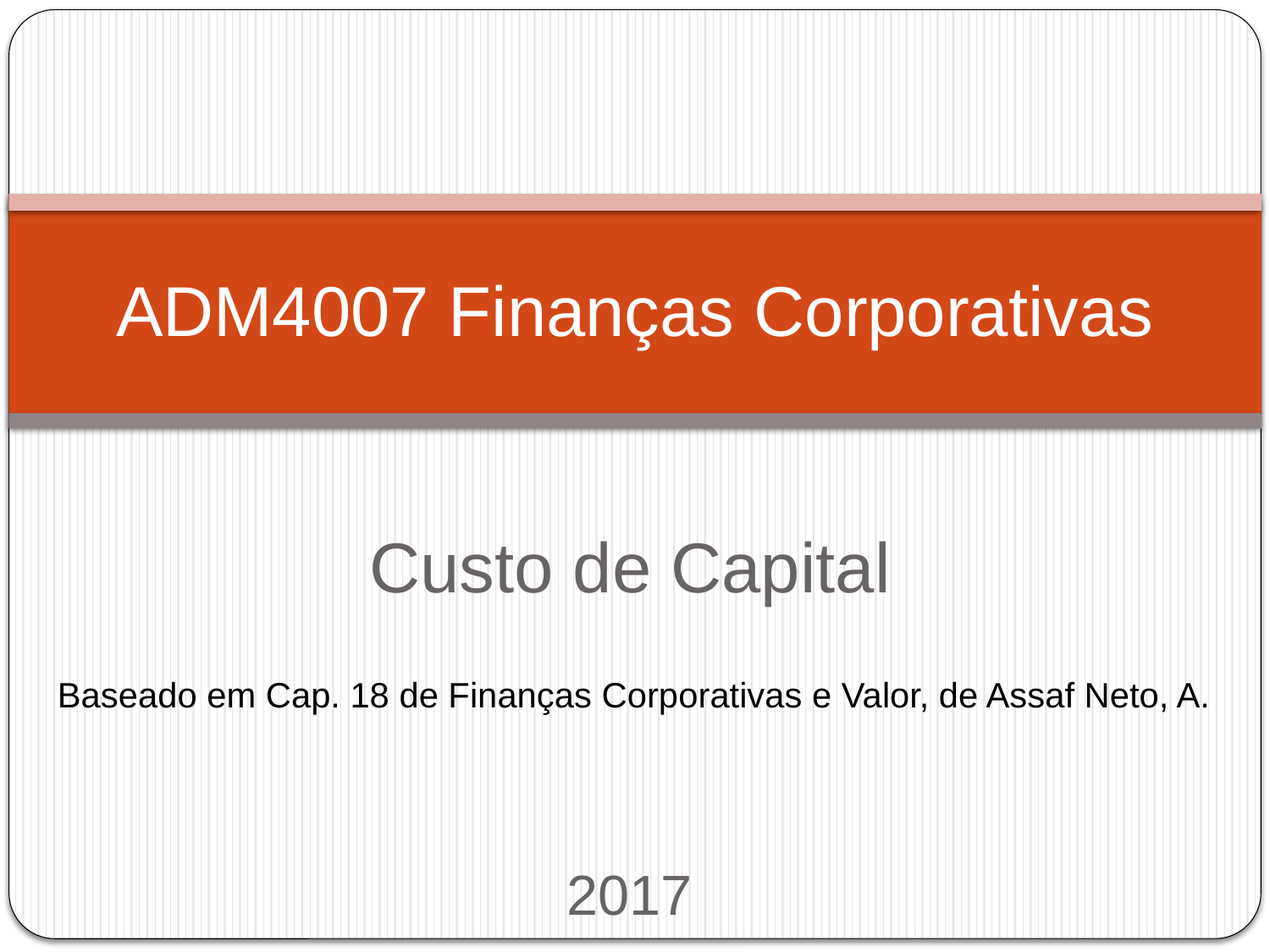

# ADM4007 Finanças Corporativas
Custo de Capital

2017
Baseado em Cap. 18 de Finanças Corporativas e Valor, de Assaf Neto, A.